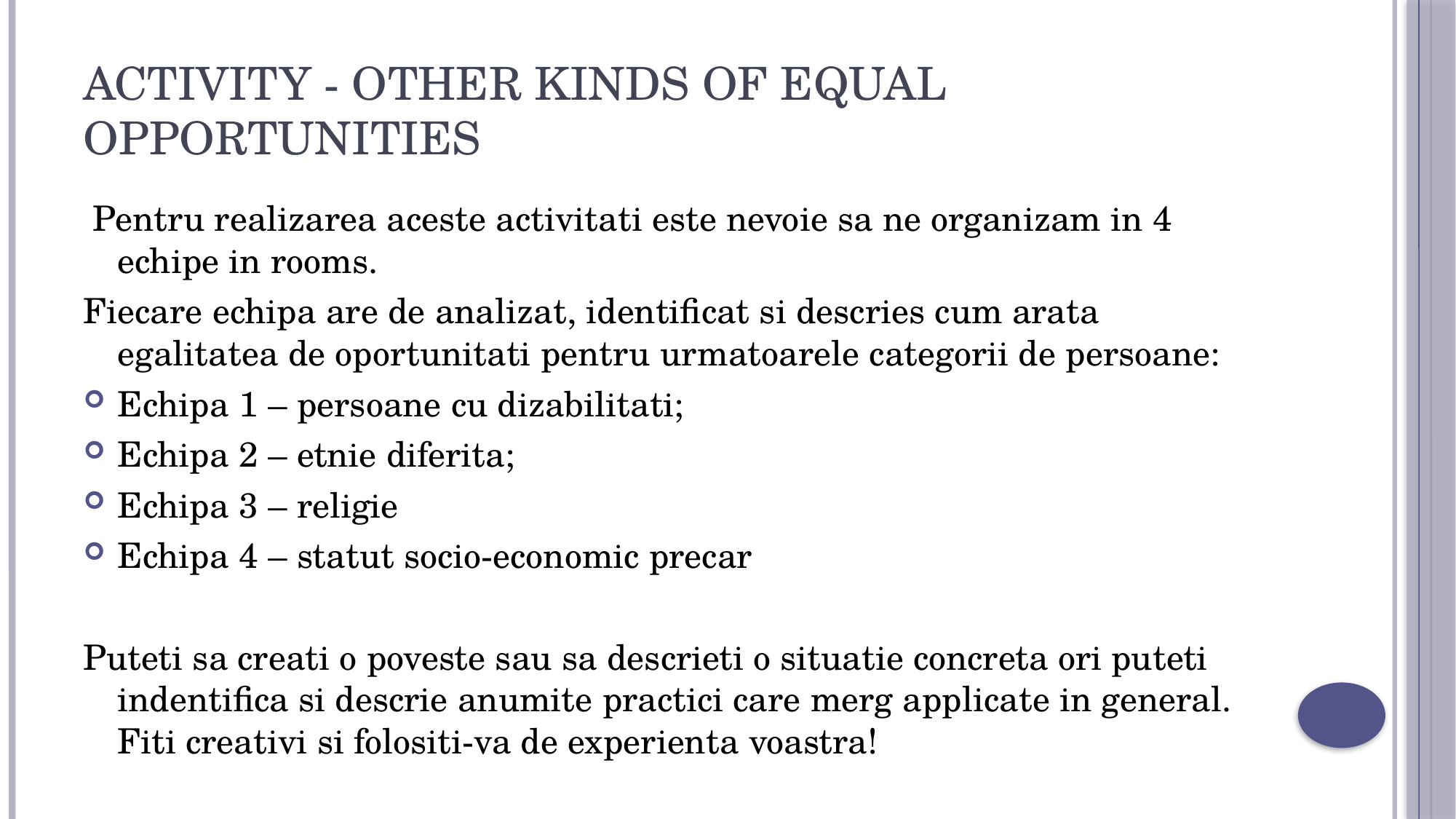

# ACTIVITY - Other kinds of equal opportunities
 Pentru realizarea aceste activitati este nevoie sa ne organizam in 4 echipe in rooms.
Fiecare echipa are de analizat, identificat si descries cum arata egalitatea de oportunitati pentru urmatoarele categorii de persoane:
Echipa 1 – persoane cu dizabilitati;
Echipa 2 – etnie diferita;
Echipa 3 – religie
Echipa 4 – statut socio-economic precar

Puteti sa creati o poveste sau sa descrieti o situatie concreta ori puteti indentifica si descrie anumite practici care merg applicate in general. Fiti creativi si folositi-va de experienta voastra!